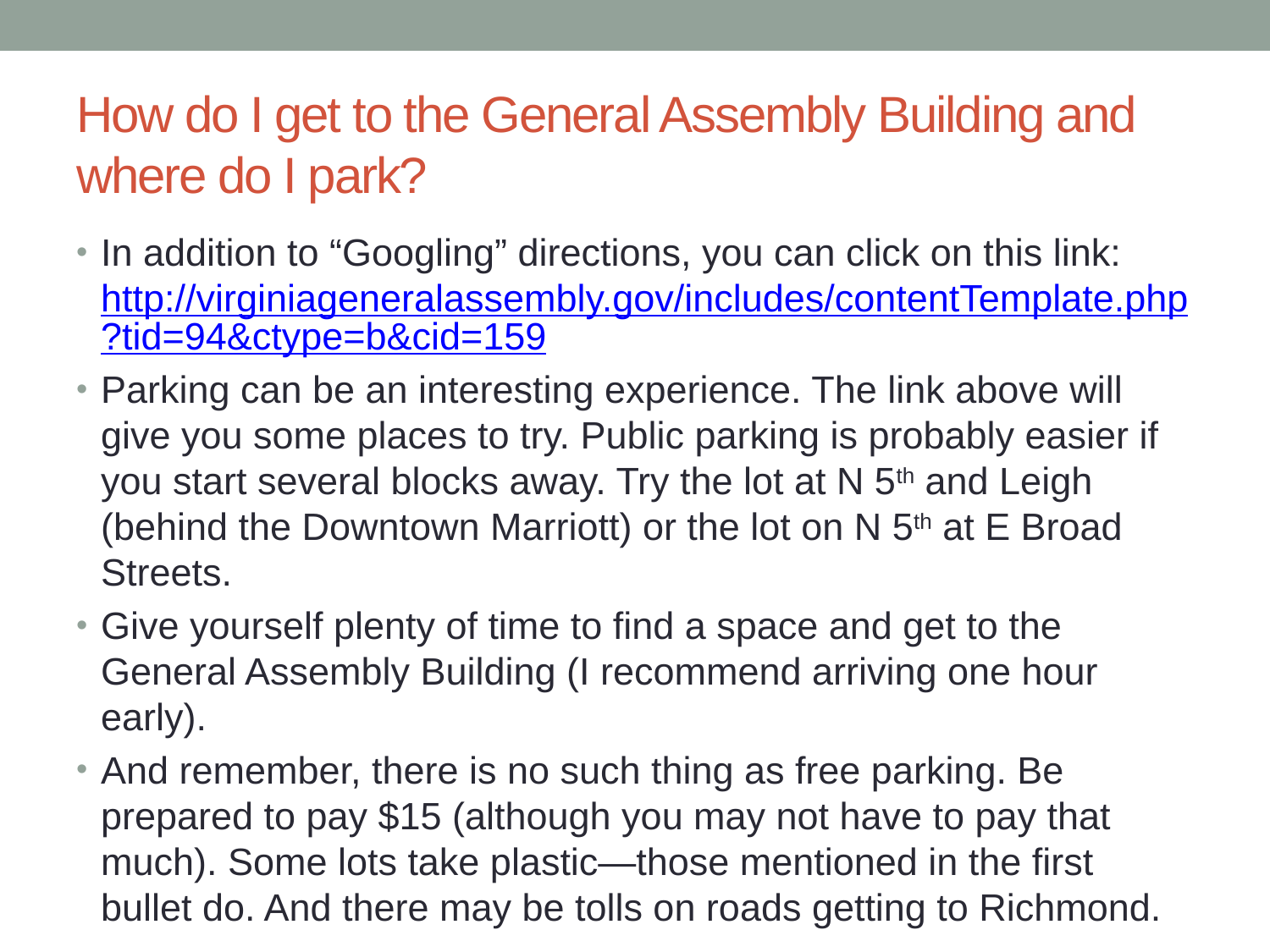

# How do I get to the General Assembly Building and where do I park?
In addition to “Googling” directions, you can click on this link: http://virginiageneralassembly.gov/includes/contentTemplate.php?tid=94&ctype=b&cid=159
Parking can be an interesting experience. The link above will give you some places to try. Public parking is probably easier if you start several blocks away. Try the lot at N 5th and Leigh (behind the Downtown Marriott) or the lot on N 5th at E Broad Streets.
Give yourself plenty of time to find a space and get to the General Assembly Building (I recommend arriving one hour early).
And remember, there is no such thing as free parking. Be prepared to pay $15 (although you may not have to pay that much). Some lots take plastic—those mentioned in the first bullet do. And there may be tolls on roads getting to Richmond.